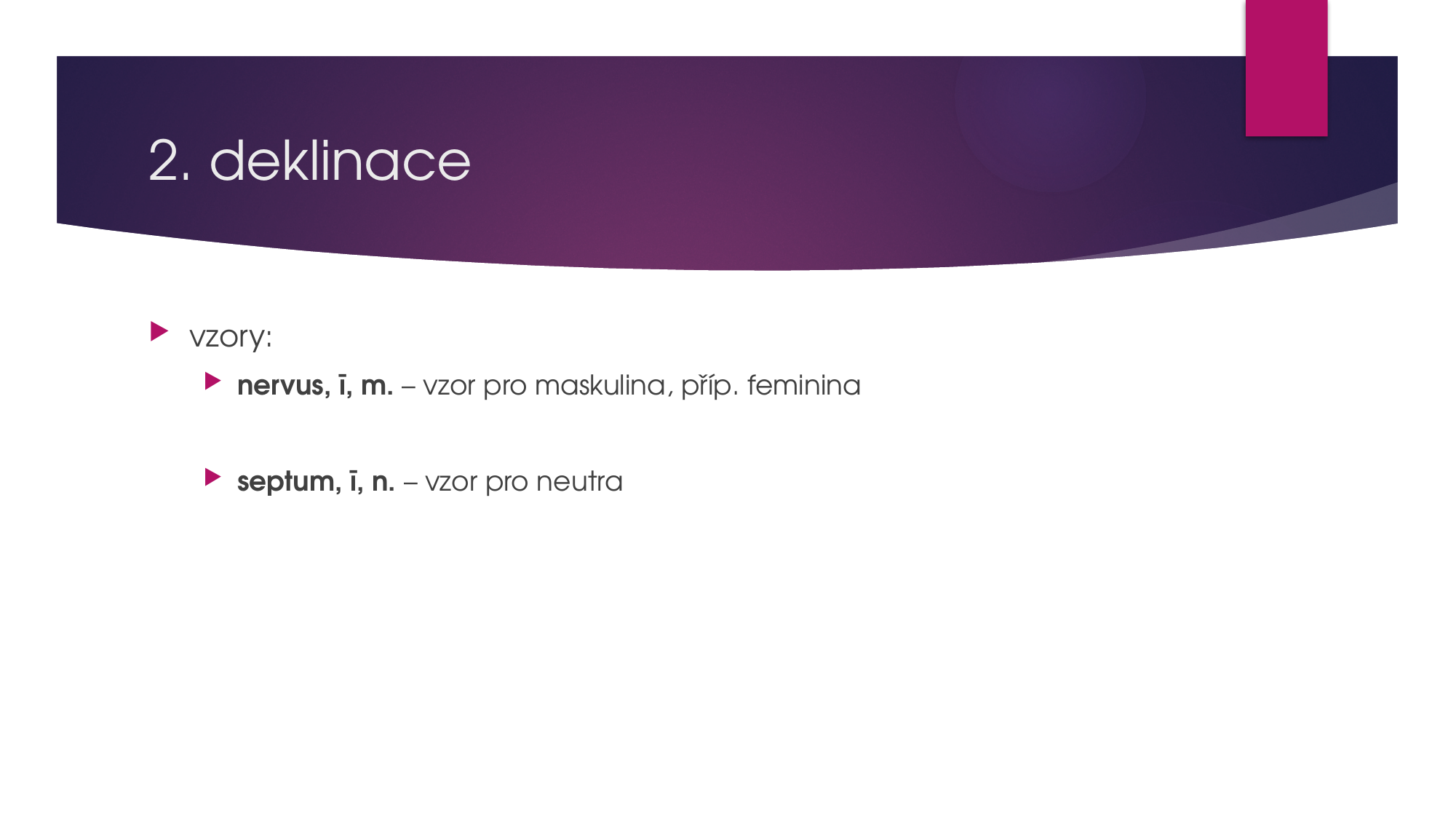

# 2. deklinace
vzory:
nervus, ī, m. – vzor pro maskulina, příp. feminina

septum, ī, n. – vzor pro neutra